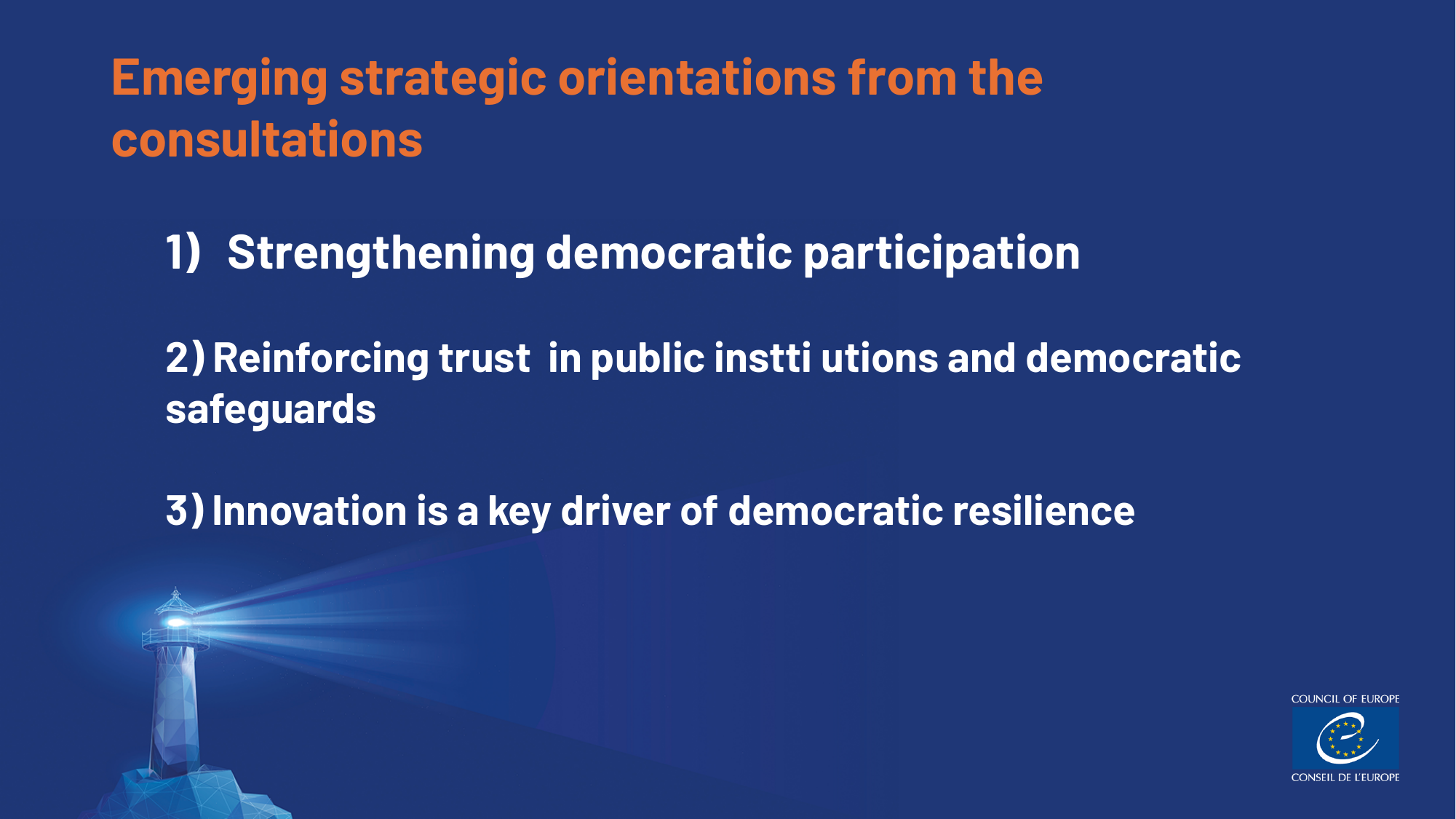

#

Emerging strategic orientations from the consultations
Strengthening democratic participation

2) Reinforcing trust  in public instti utions and democratic safeguards

3) Innovation is a key driver of democratic resilience